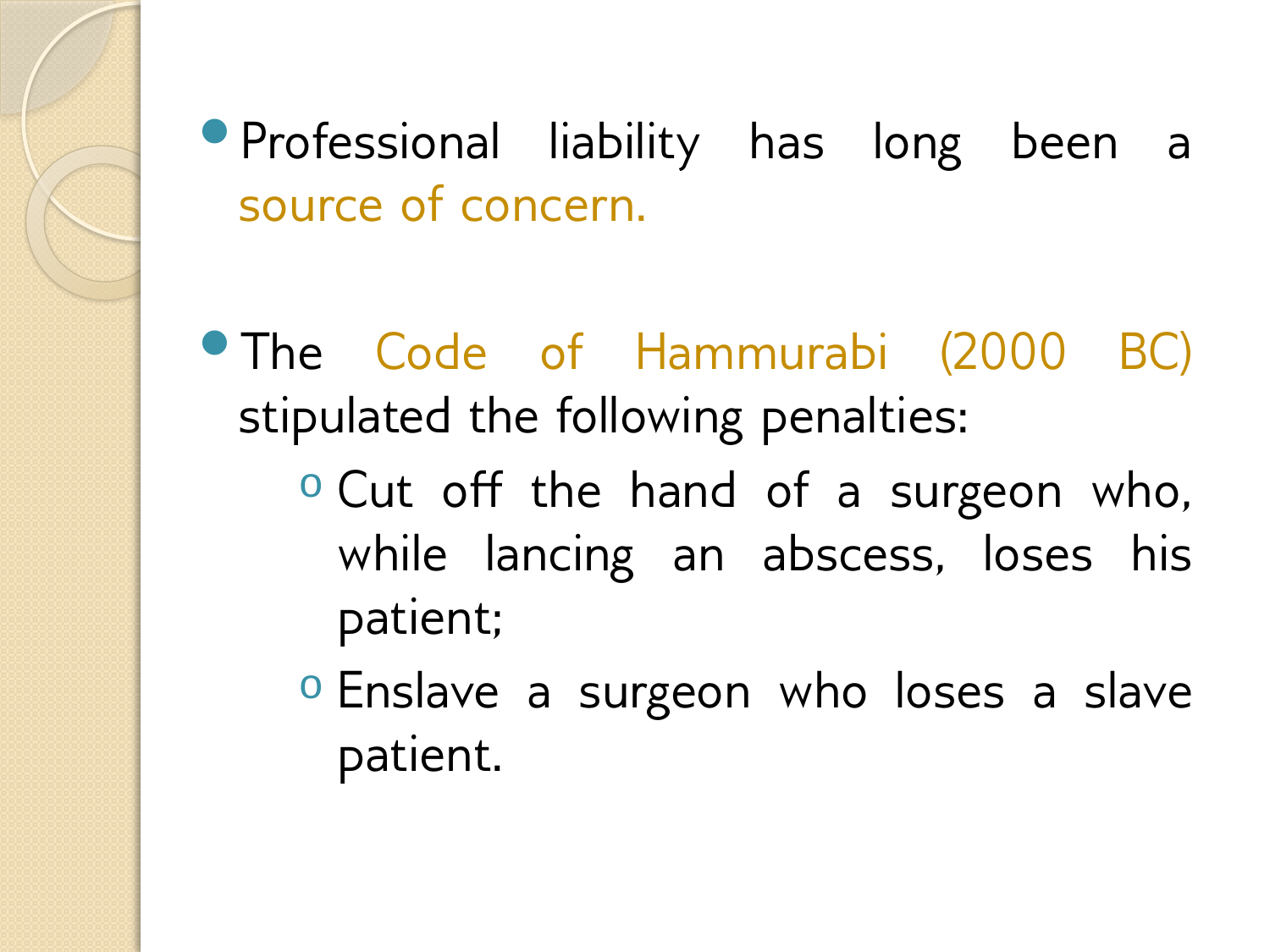

Professional liability has long been a source of concern.

The Code of Hammurabi (2000 BC) stipulated the following penalties:
Cut off the hand of a surgeon who, while lancing an abscess, loses his patient;
Enslave a surgeon who loses a slave patient.